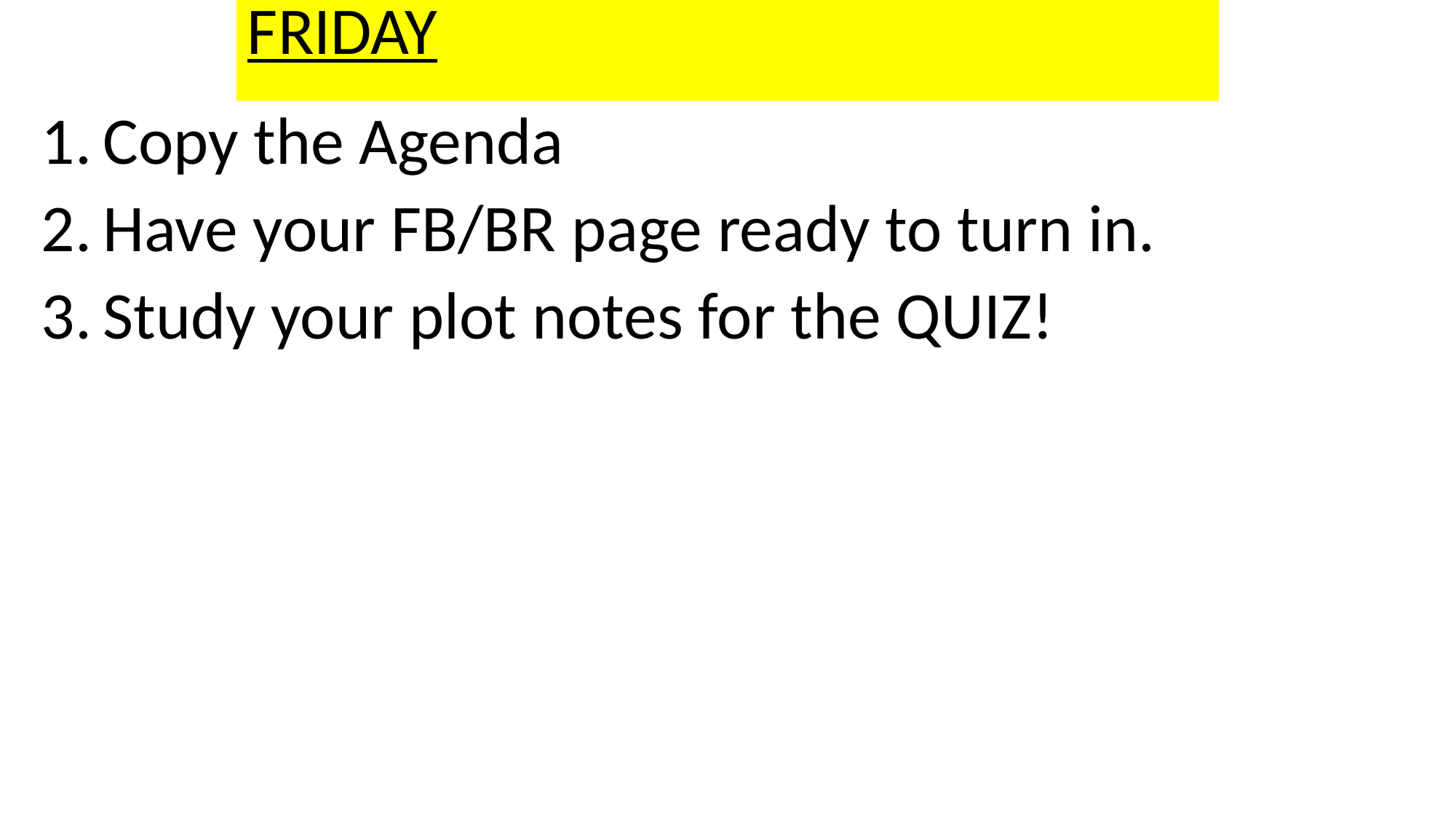

# FRIDAY
Copy the Agenda
Have your FB/BR page ready to turn in.
Study your plot notes for the QUIZ!